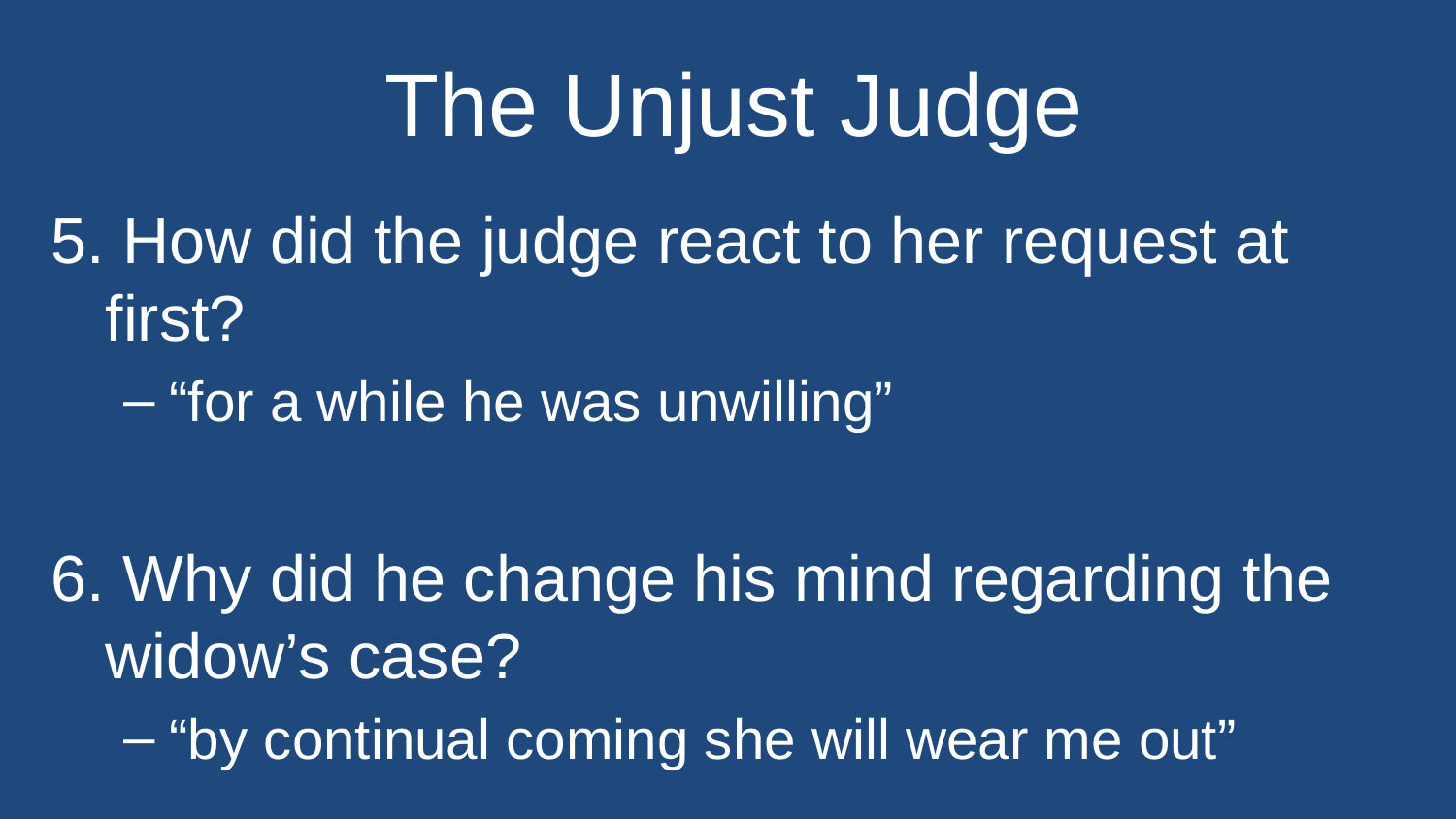

# The Unjust Judge
5. How did the judge react to her request at first?
“for a while he was unwilling”

6. Why did he change his mind regarding the widow’s case?
“by continual coming she will wear me out”